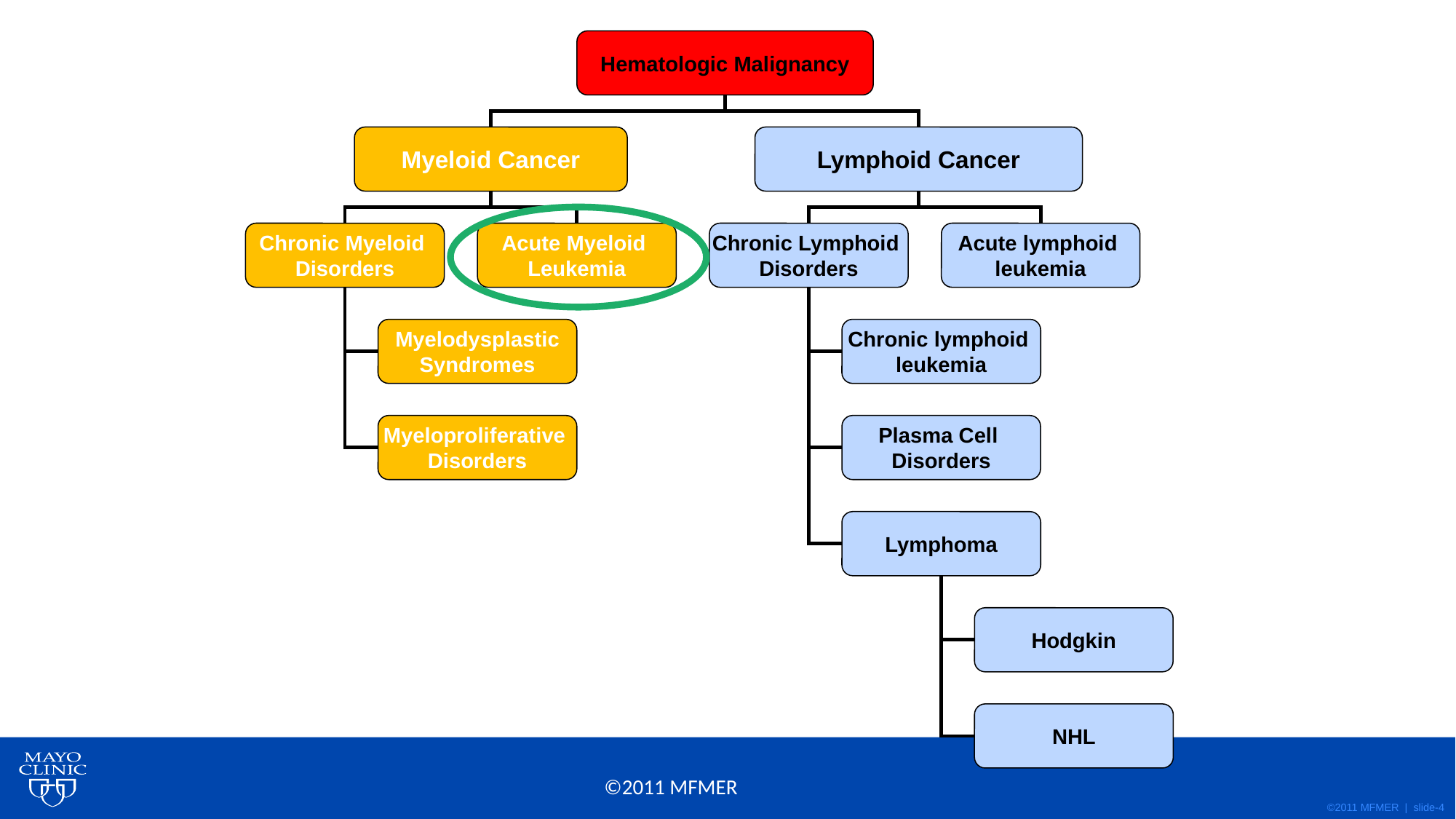

Hematologic Malignancy
Myeloid Cancer
Lymphoid Cancer
Chronic Myeloid
Disorders
Acute Myeloid
Leukemia
Chronic Lymphoid
Disorders
Acute lymphoid
leukemia
Myelodysplastic
Syndromes
Chronic lymphoid
leukemia
Myeloproliferative
Disorders
Plasma Cell
Disorders
Lymphoma
Hodgkin
NHL

©2011 MFMER